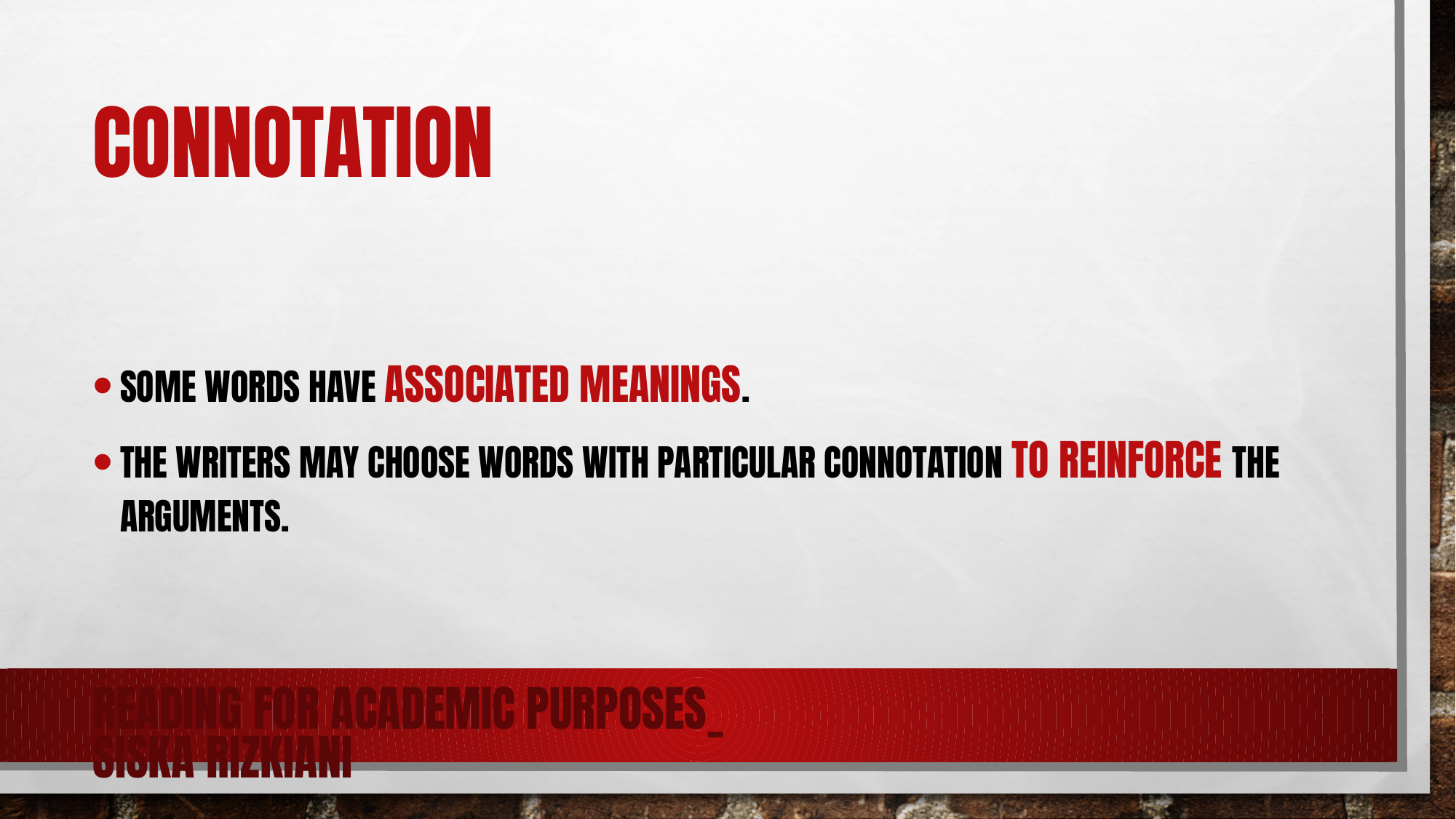

# connotation
Some words have associated meanings.
The writers may choose words with particular connotation to reinforce the arguments.
Reading for Academic Purposes_Siska Rizkiani